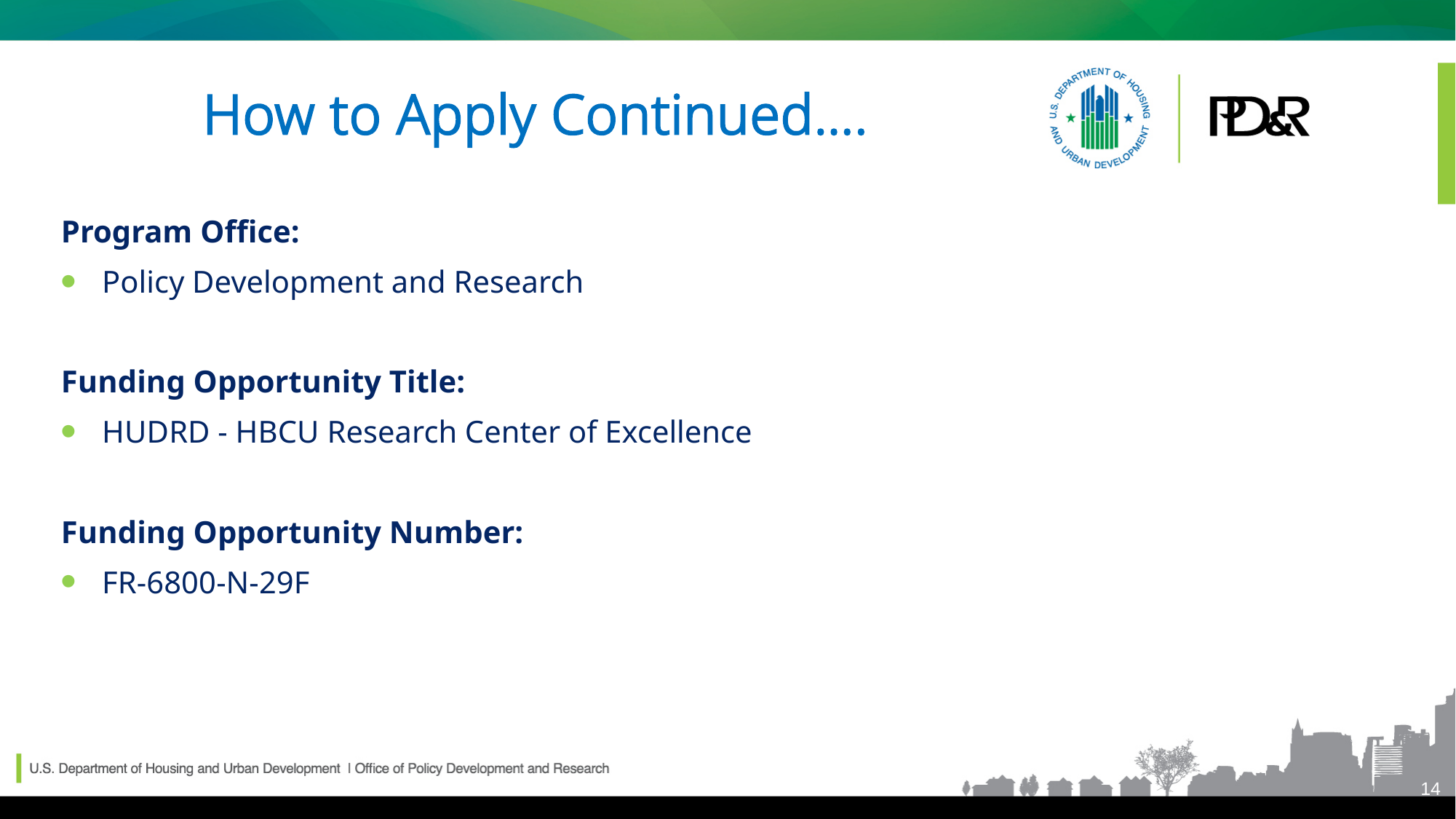

# How to Apply Continued….
Program Office:
Policy Development and Research

Funding Opportunity Title:
HUDRD - HBCU Research Center of Excellence

Funding Opportunity Number:
FR-6800-N-29F

14